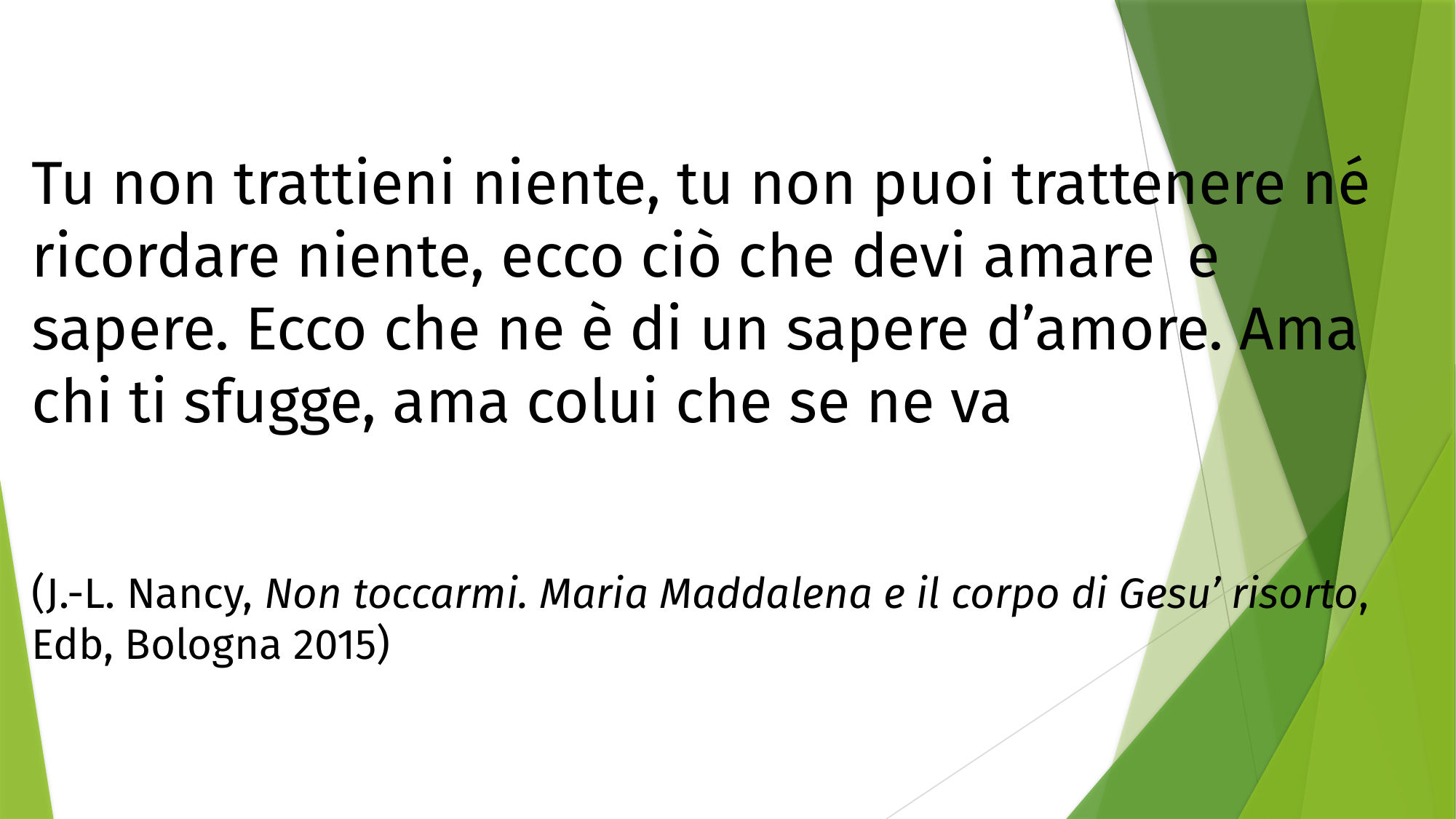

# Tu non trattieni niente, tu non puoi trattenere né ricordare niente, ecco ciò che devi amare  e sapere. Ecco che ne è di un sapere d’amore. Ama chi ti sfugge, ama colui che se ne va (J.-L. Nancy, Non toccarmi. Maria Maddalena e il corpo di Gesu’ risorto, Edb, Bologna 2015)